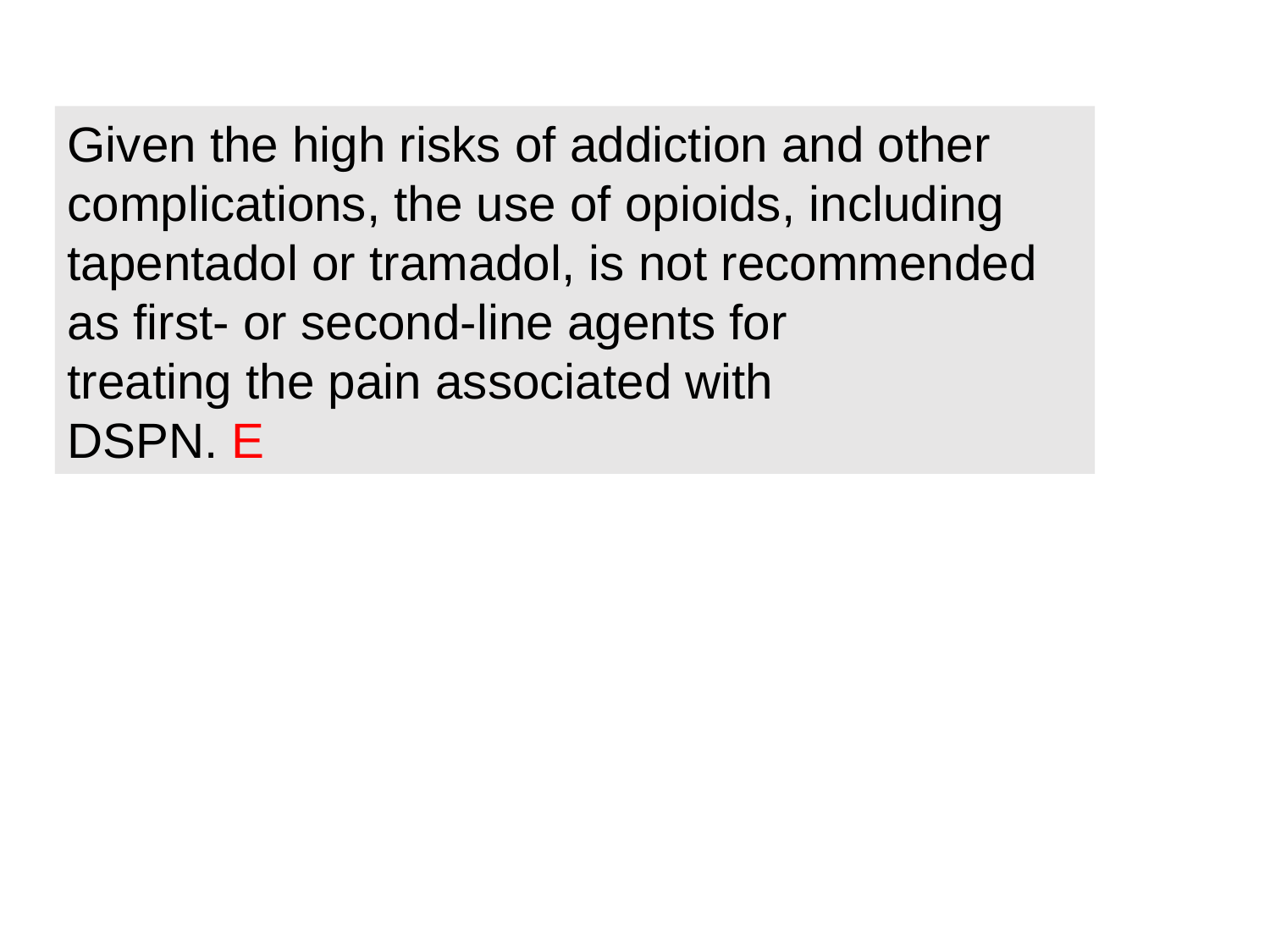

Given the high risks of addiction and other complications, the use of opioids, including tapentadol or tramadol, is not recommended
as first- or second-line agents for
treating the pain associated with
DSPN. E